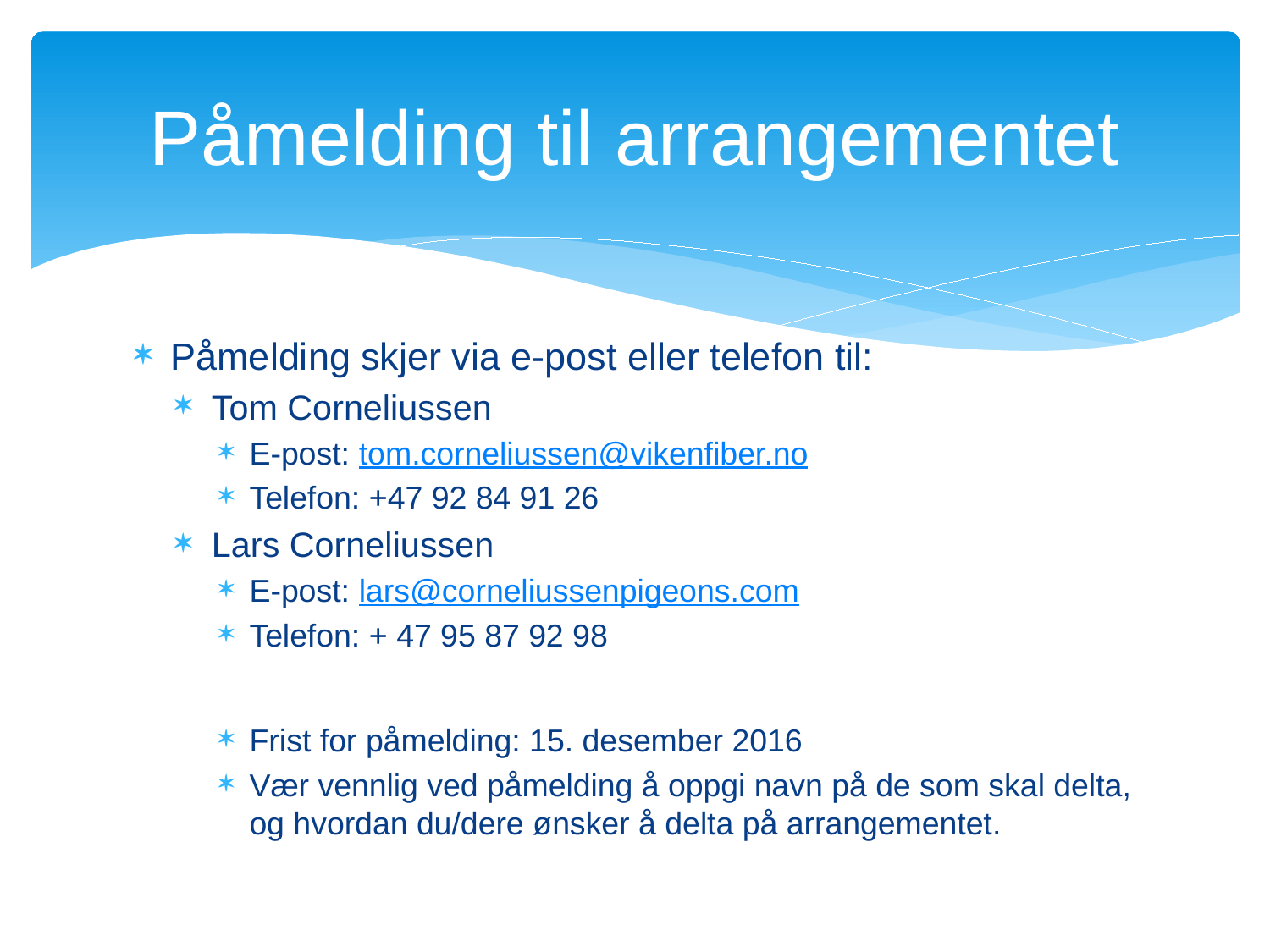

# Påmelding til arrangementet
Påmelding skjer via e-post eller telefon til:
Tom Corneliussen
E-post: tom.corneliussen@vikenfiber.no
Telefon: +47 92 84 91 26
Lars Corneliussen
E-post: lars@corneliussenpigeons.com
Telefon: + 47 95 87 92 98

Frist for påmelding: 15. desember 2016
Vær vennlig ved påmelding å oppgi navn på de som skal delta, og hvordan du/dere ønsker å delta på arrangementet.